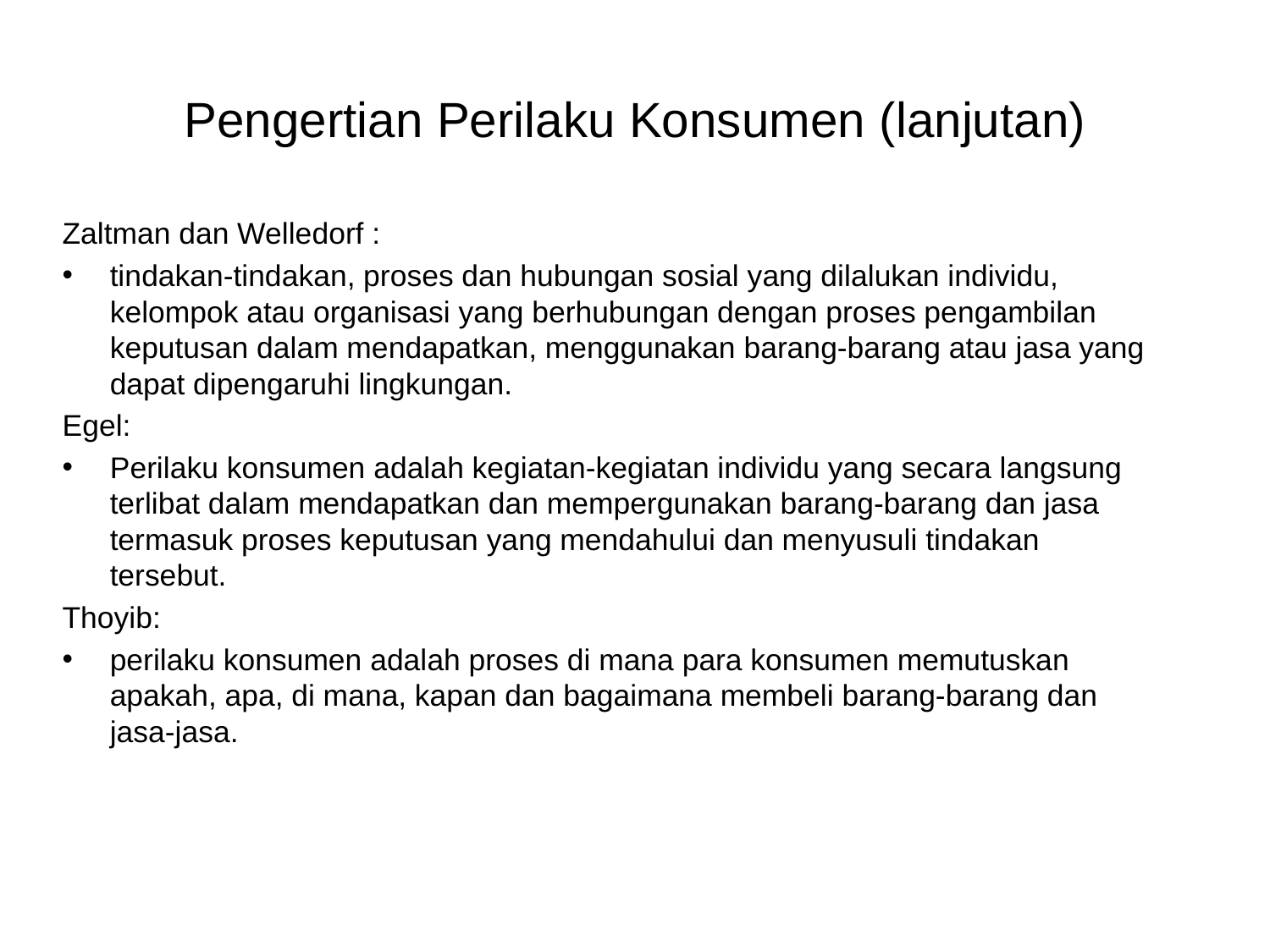

# Pengertian Perilaku Konsumen (lanjutan)
Zaltman dan Welledorf :
tindakan-tindakan, proses dan hubungan sosial yang dilalukan individu, kelompok atau organisasi yang berhubungan dengan proses pengambilan keputusan dalam mendapatkan, menggunakan barang-barang atau jasa yang dapat dipengaruhi lingkungan.
Egel:
Perilaku konsumen adalah kegiatan-kegiatan individu yang secara langsung terlibat dalam mendapatkan dan mempergunakan barang-barang dan jasa termasuk proses keputusan yang mendahului dan menyusuli tindakan tersebut.
Thoyib:
perilaku konsumen adalah proses di mana para konsumen memutuskan apakah, apa, di mana, kapan dan bagaimana membeli barang-barang dan jasa-jasa.